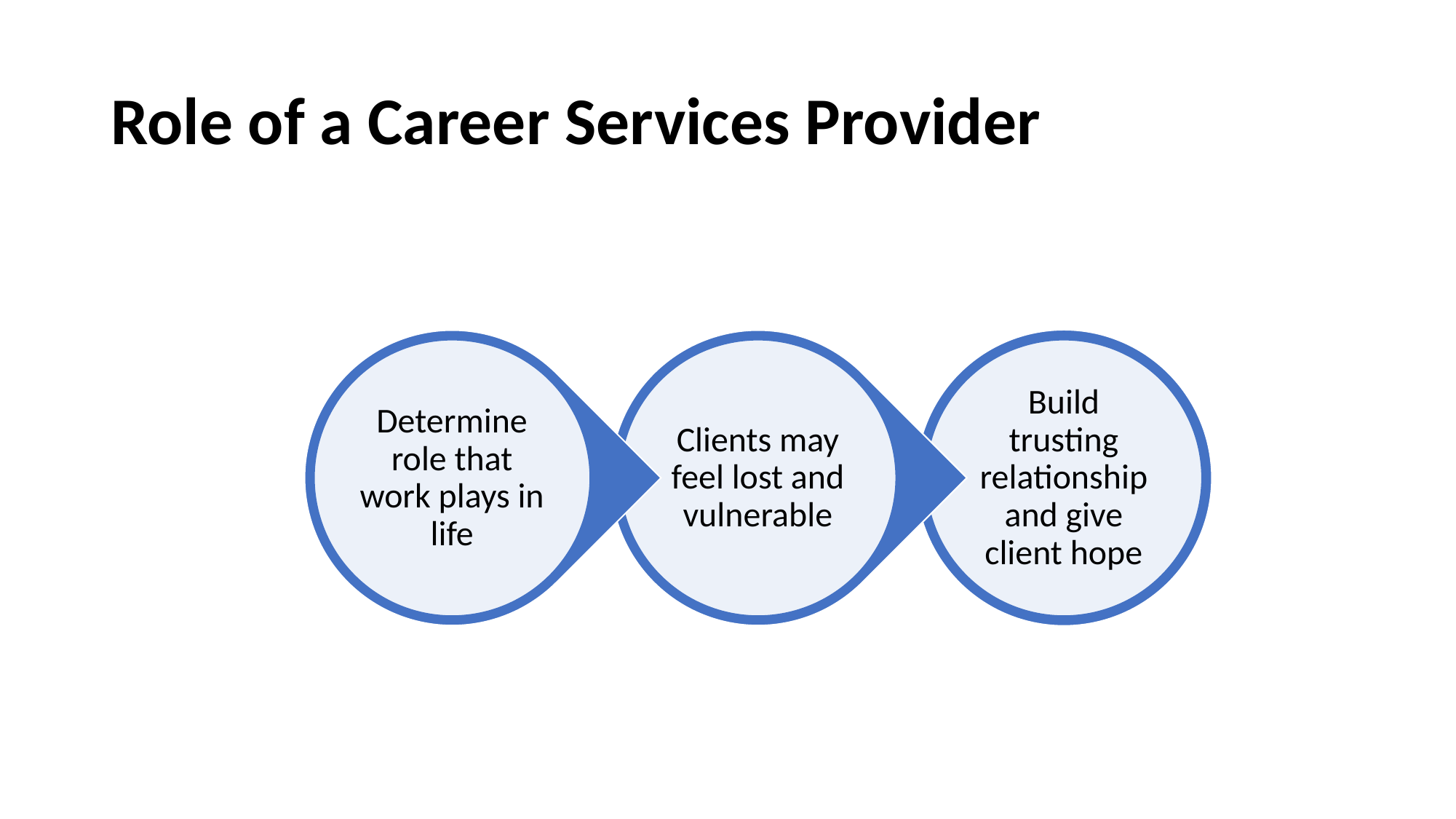

# Role of a Career Services Provider
Build trusting relationship and give client hope
Clients may feel lost and vulnerable
Determine role that work plays in life